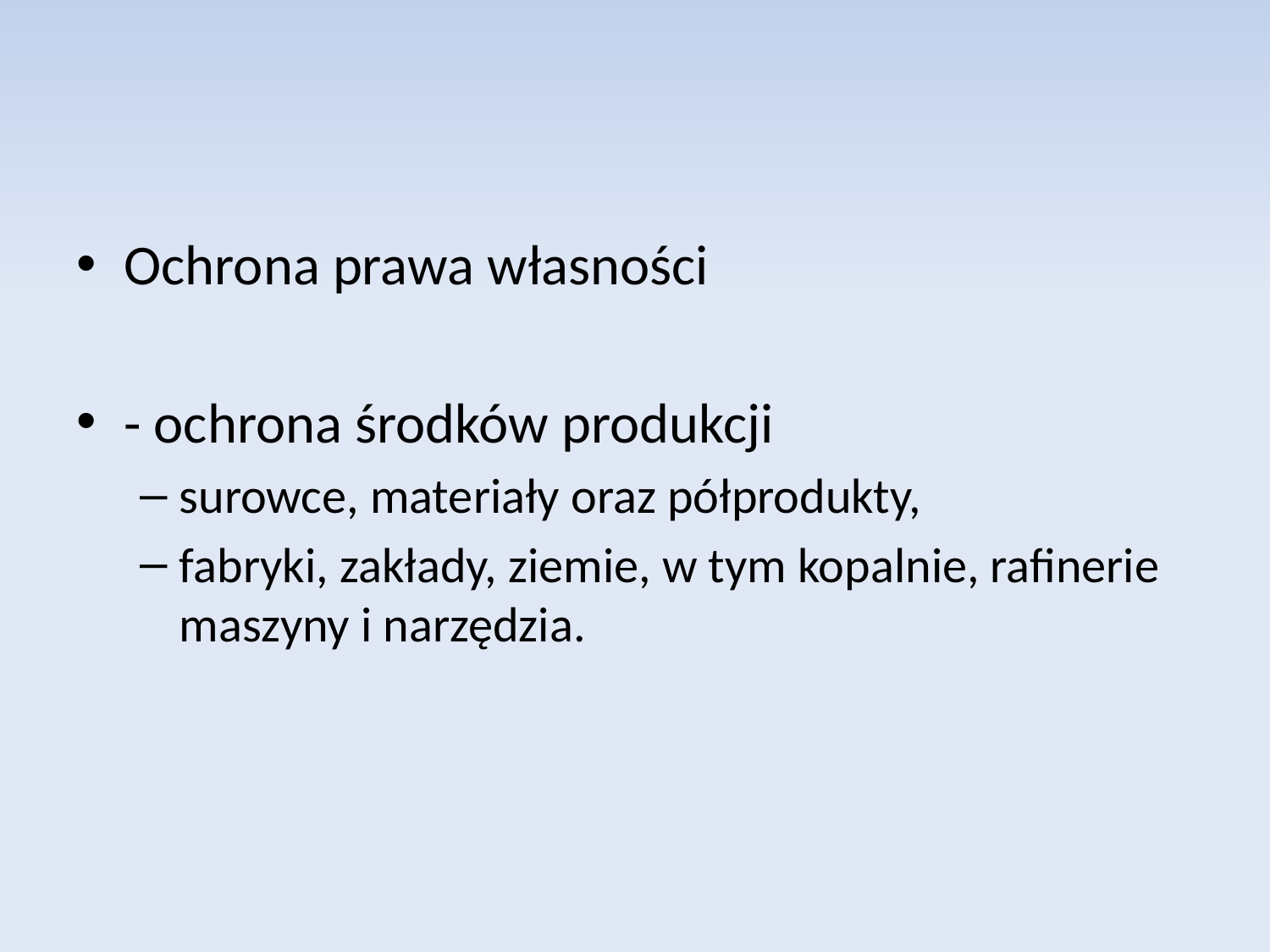

Ochrona prawa własności

- ochrona środków produkcji
surowce, materiały oraz półprodukty,
fabryki, zakłady, ziemie, w tym kopalnie, rafinerie maszyny i narzędzia.